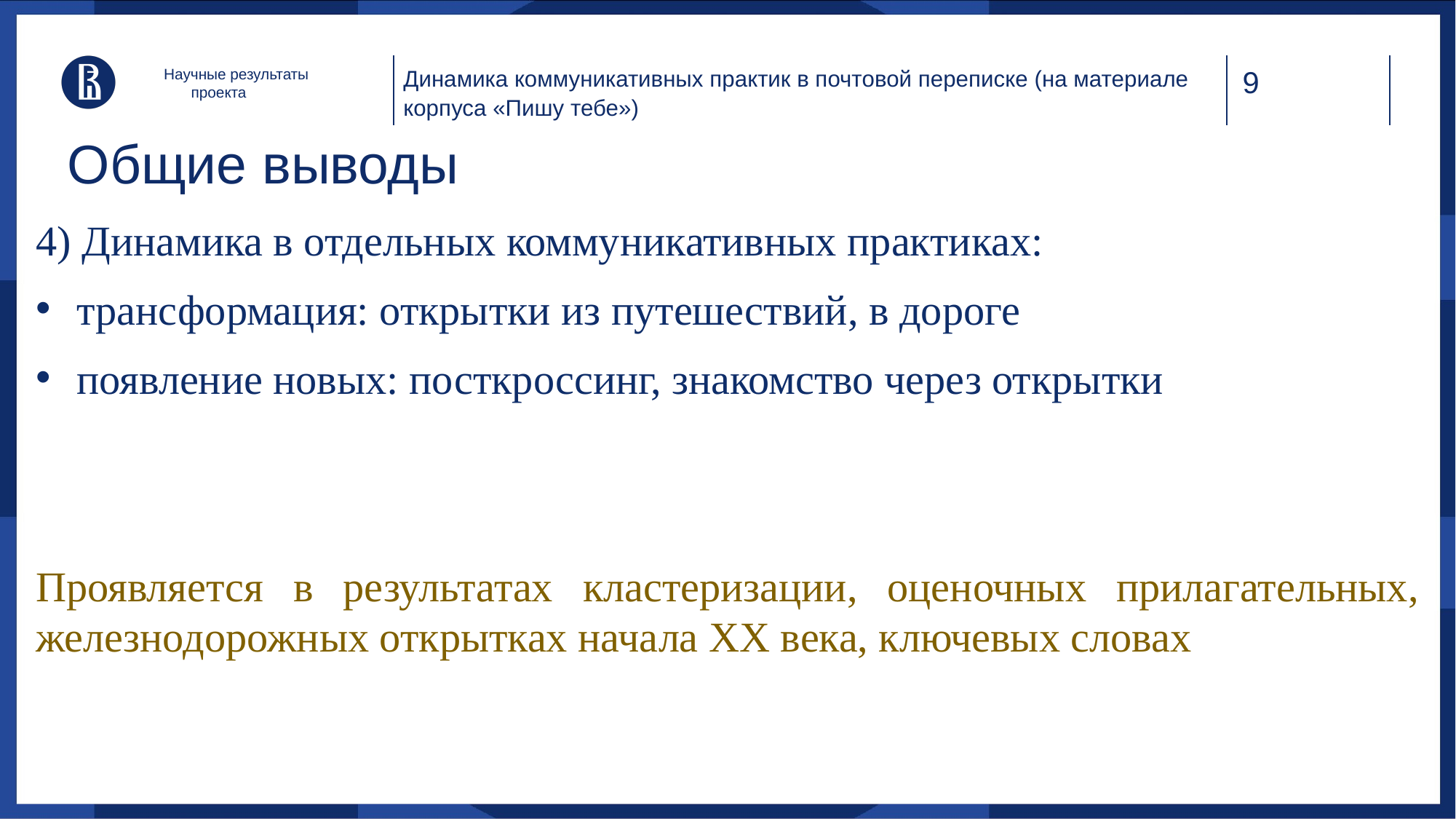

Динамика коммуникативных практик в почтовой переписке (на материале корпуса «Пишу тебе»)
Научные результаты проекта
# Общие выводы
4) Динамика в отдельных коммуникативных практиках:
трансформация: открытки из путешествий, в дороге
появление новых: посткроссинг, знакомство через открытки

Проявляется в результатах кластеризации, оценочных прилагательных, железнодорожных открытках начала XX века, ключевых словах